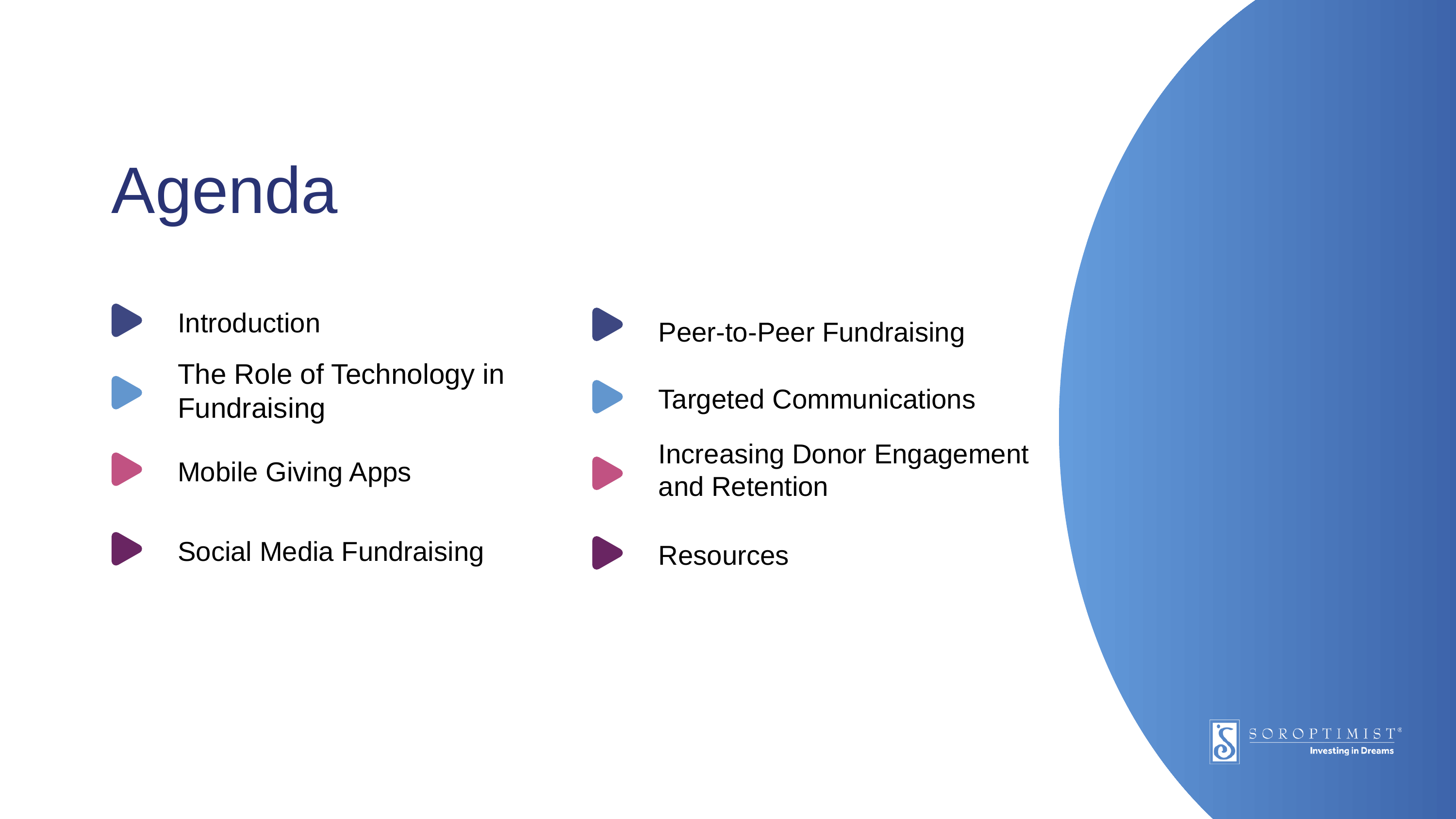

Agenda
Introduction
Peer-to-Peer Fundraising

The Role of Technology in Fundraising
Targeted Communications

Mobile Giving Apps
Increasing Donor Engagement and Retention

Social Media Fundraising
Resources